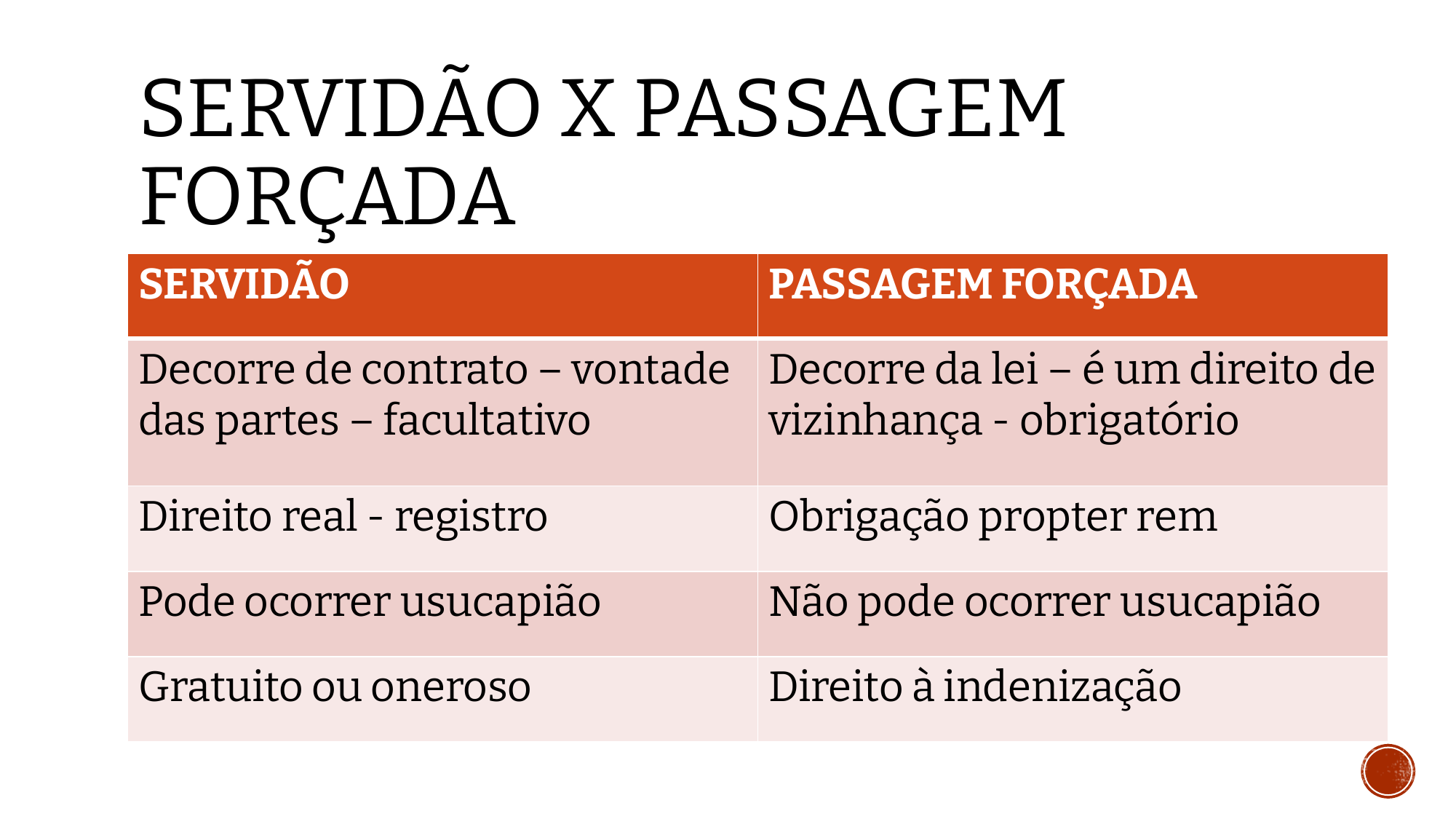

# Servidão x passagem forçada
| SERVIDÃO | PASSAGEM FORÇADA |
| --- | --- |
| Decorre de contrato – vontade das partes – facultativo | Decorre da lei – é um direito de vizinhança - obrigatório |
| Direito real - registro | Obrigação propter rem |
| Pode ocorrer usucapião | Não pode ocorrer usucapião |
| Gratuito ou oneroso | Direito à indenização |